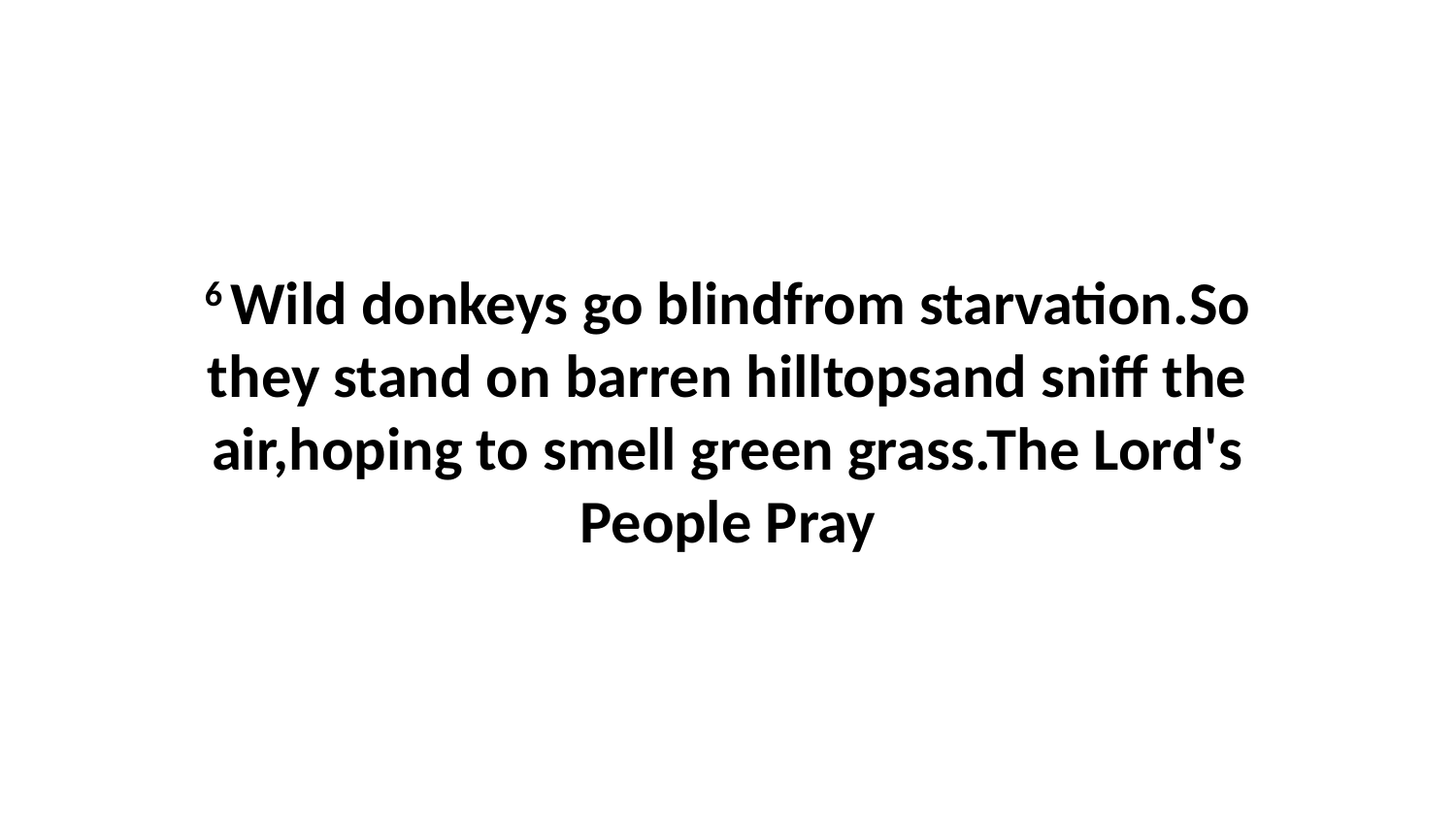

6 Wild donkeys go blindfrom starvation.So they stand on barren hilltopsand sniff the air,hoping to smell green grass.The Lord's People Pray